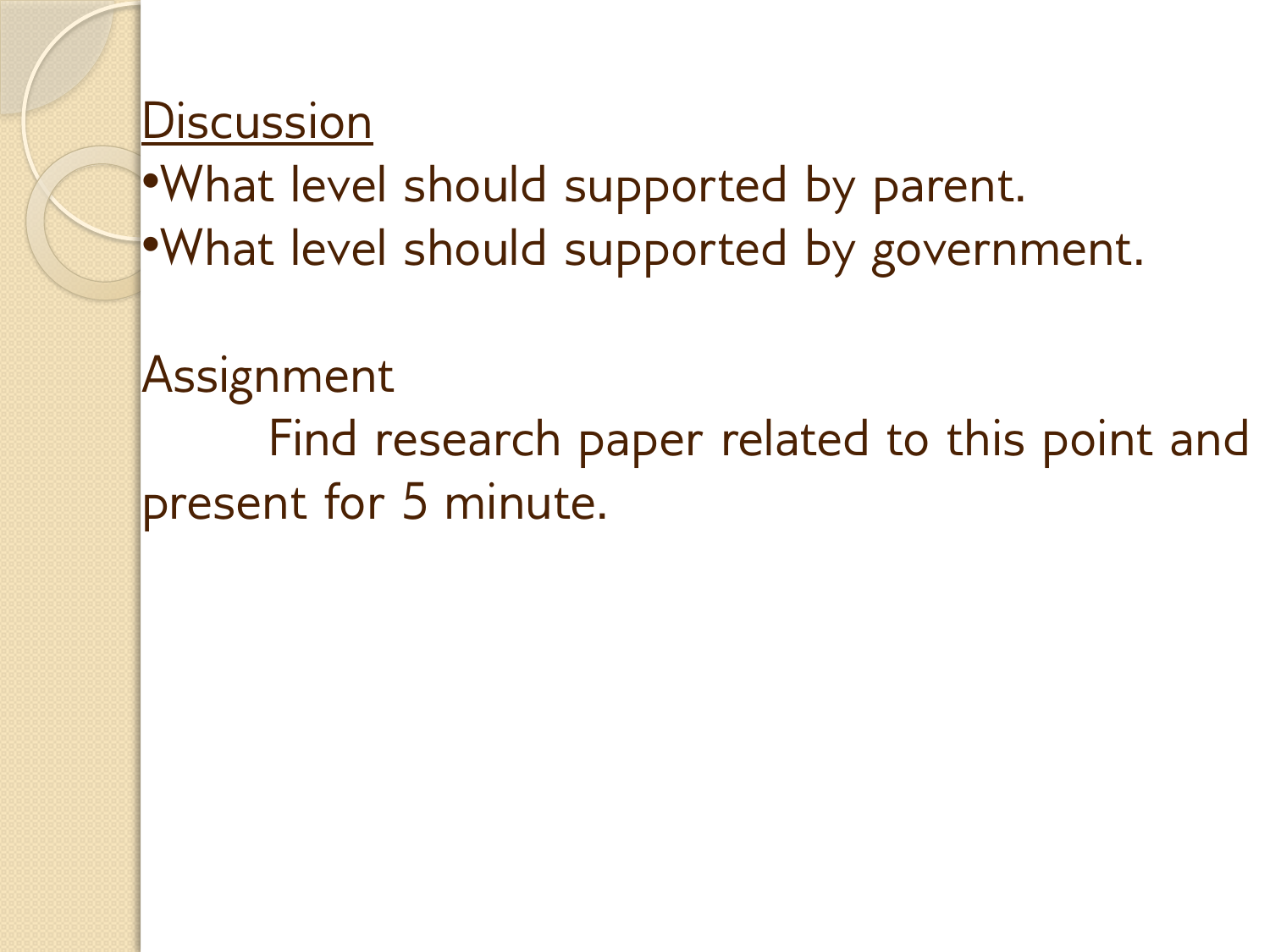

Discussion
What level should supported by parent.
What level should supported by government.

Assignment
	Find research paper related to this point and present for 5 minute.